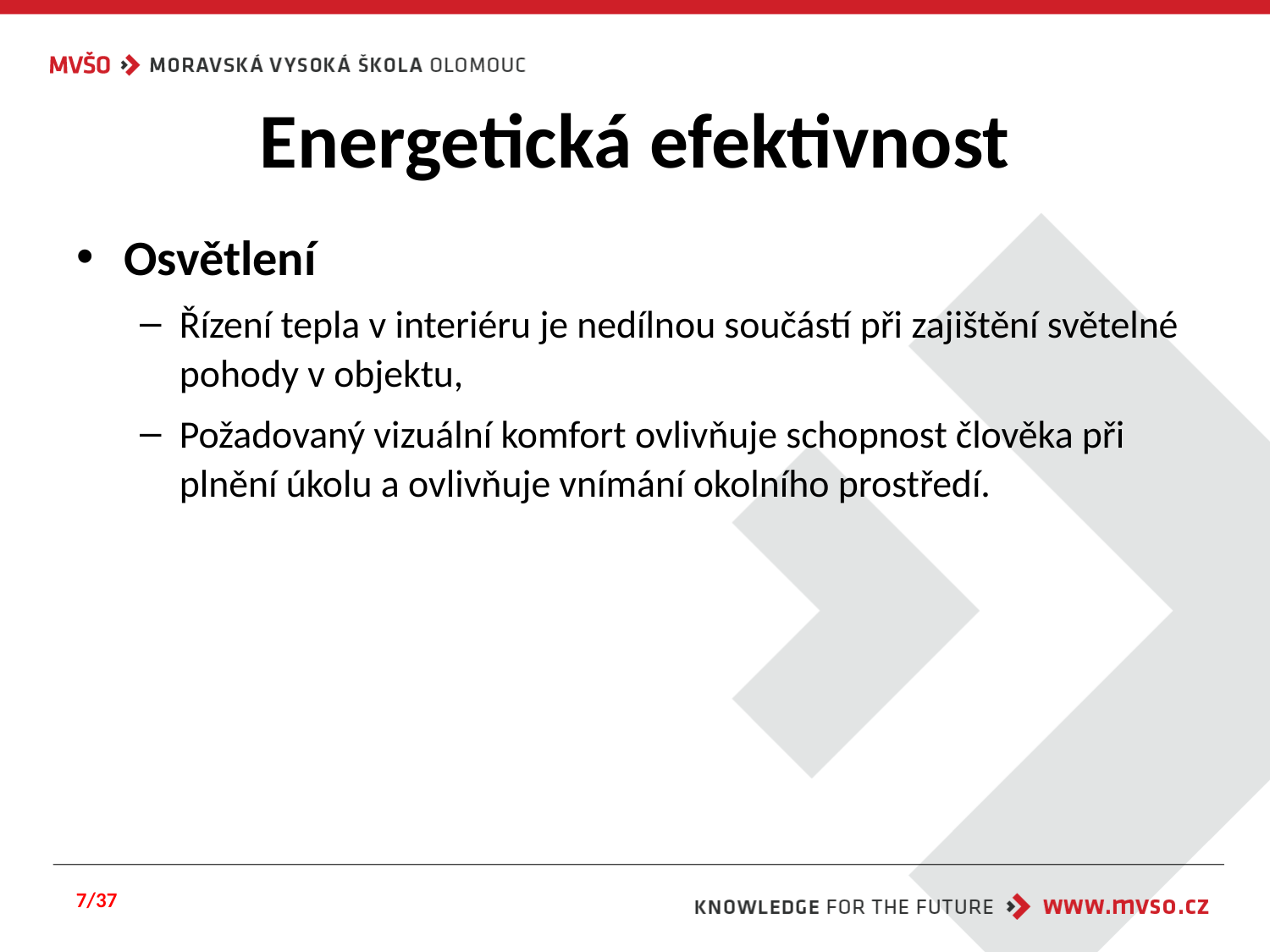

# Energetická efektivnost
Osvětlení
Řízení tepla v interiéru je nedílnou součástí při zajištění světelné pohody v objektu,
Požadovaný vizuální komfort ovlivňuje schopnost člověka při plnění úkolu a ovlivňuje vnímání okolního prostředí.

7/37